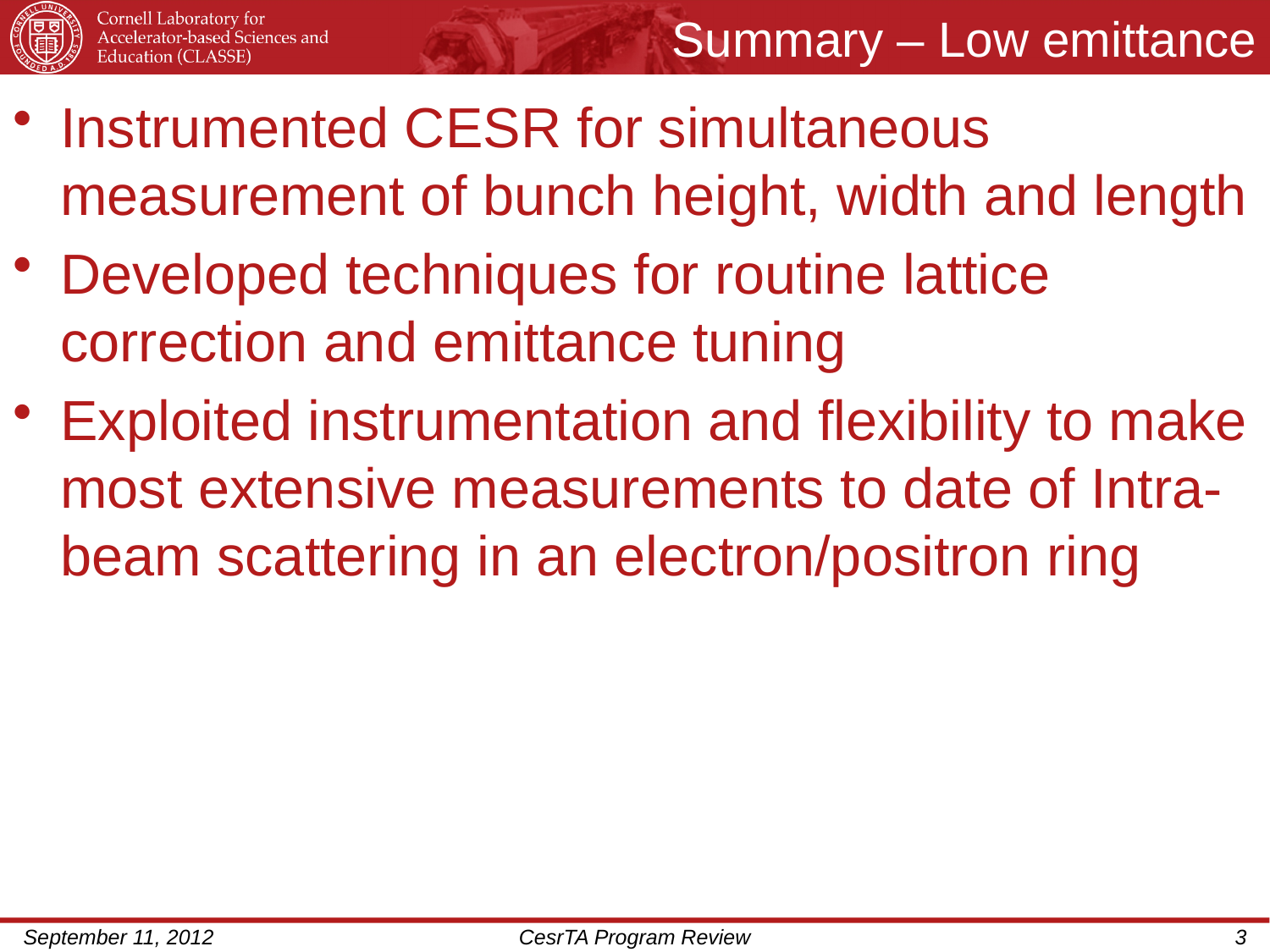

# Summary – Low emittance
Instrumented CESR for simultaneous measurement of bunch height, width and length
Developed techniques for routine lattice correction and emittance tuning
Exploited instrumentation and flexibility to make most extensive measurements to date of Intra-beam scattering in an electron/positron ring

September 11, 2012
CesrTA Program Review
3